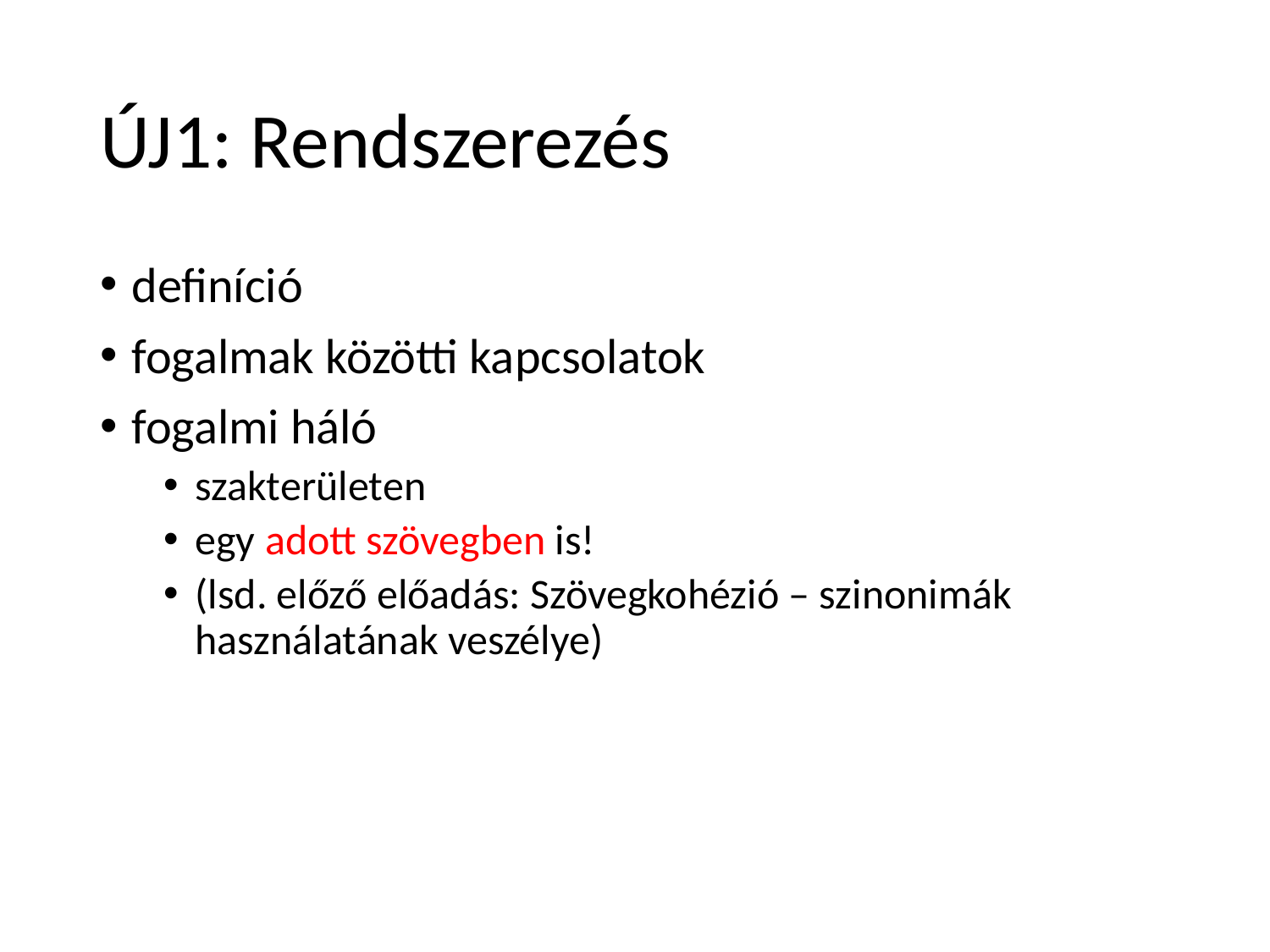

# ÚJ1: Rendszerezés
definíció
fogalmak közötti kapcsolatok
fogalmi háló
szakterületen
egy adott szövegben is!
(lsd. előző előadás: Szövegkohézió – szinonimák használatának veszélye)